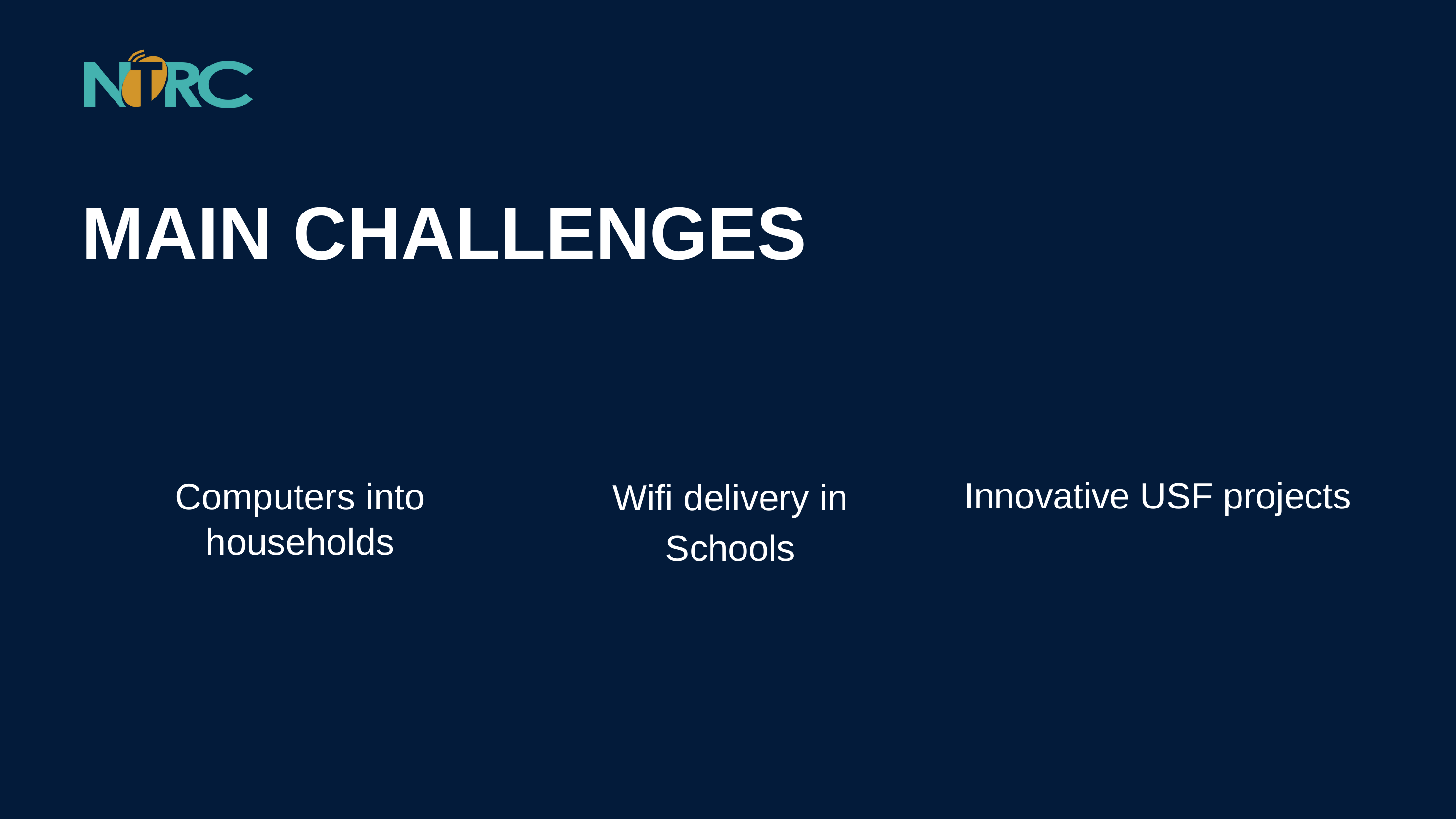

MAIN CHALLENGES

Wifi delivery in Schools
Innovative USF projects
Computers into households